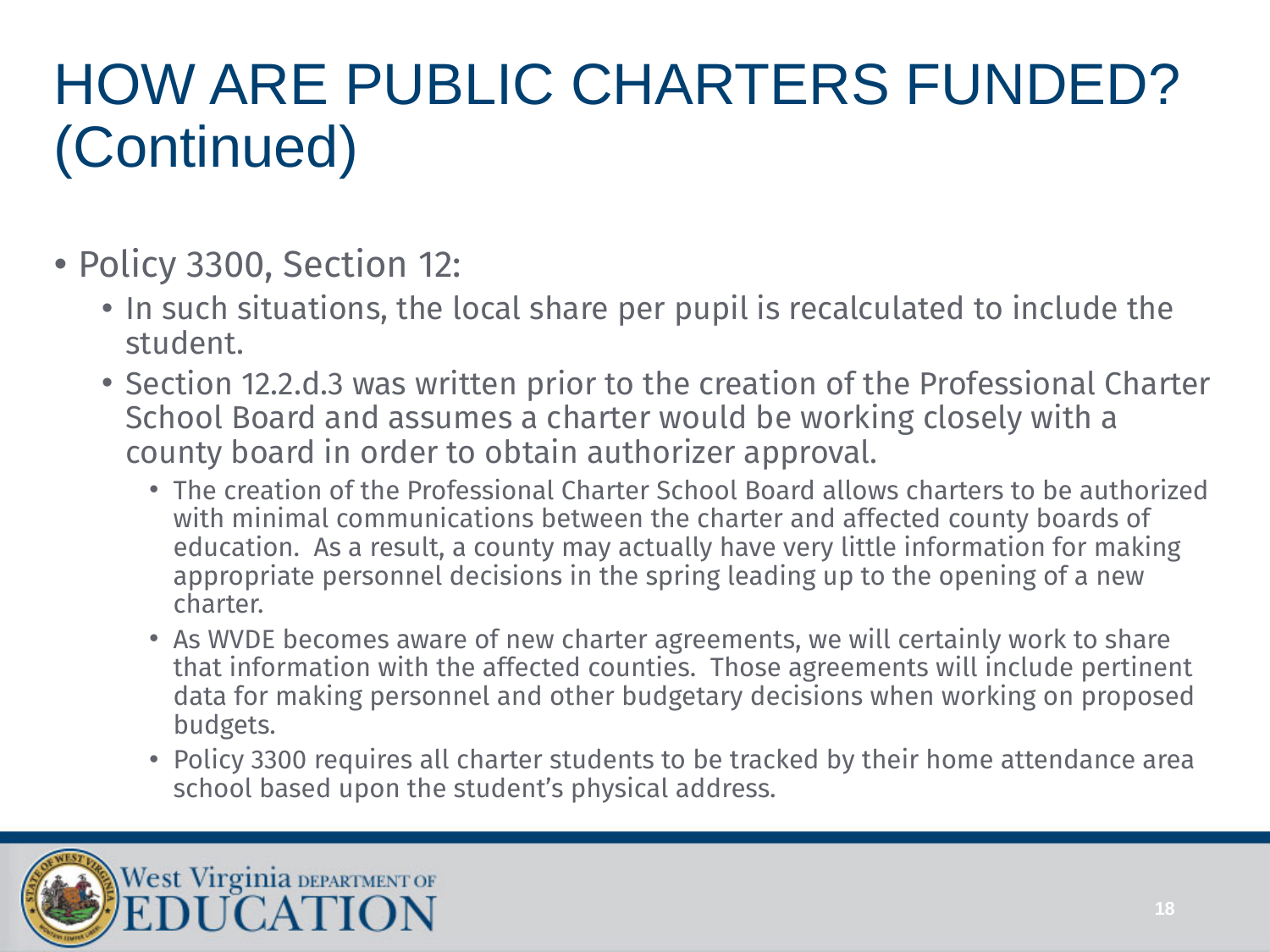

# HOW ARE PUBLIC CHARTERS FUNDED? (Continued)
Policy 3300, Section 12:
In such situations, the local share per pupil is recalculated to include the student.
Section 12.2.d.3 was written prior to the creation of the Professional Charter School Board and assumes a charter would be working closely with a county board in order to obtain authorizer approval.
The creation of the Professional Charter School Board allows charters to be authorized with minimal communications between the charter and affected county boards of education.  As a result, a county may actually have very little information for making appropriate personnel decisions in the spring leading up to the opening of a new charter.
As WVDE becomes aware of new charter agreements, we will certainly work to share that information with the affected counties.  Those agreements will include pertinent data for making personnel and other budgetary decisions when working on proposed budgets.
Policy 3300 requires all charter students to be tracked by their home attendance area school based upon the student’s physical address.

18